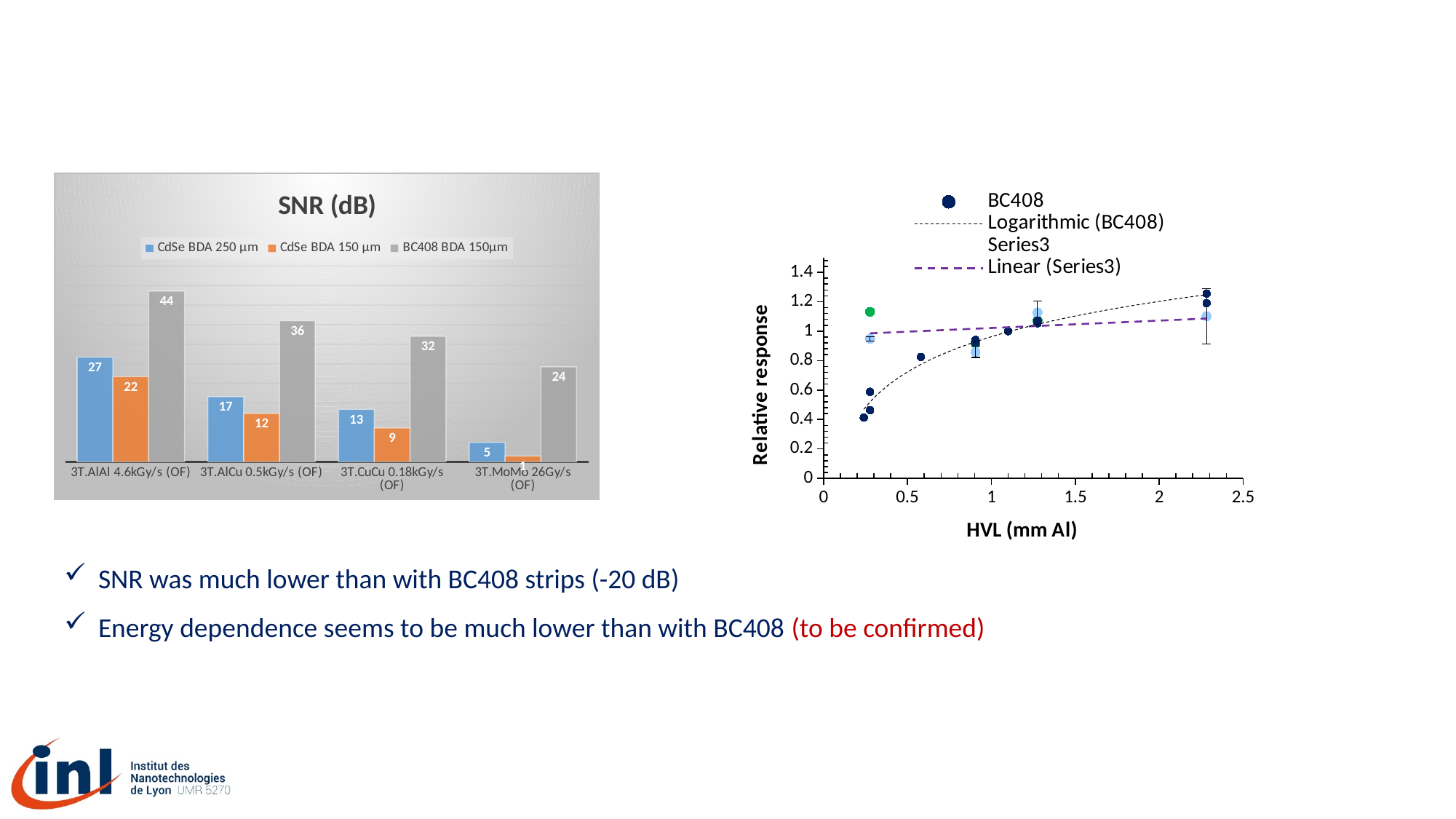

# Results: ANSTO IMBL measurements

### Chart: SNR (dB)

| Category | CdSe BDA 250 µm | CdSe BDA 150 µm | BC408 BDA 150µm |
|---|---|---|---|
| 3T.AlAl 4.6kGy/s (OF) | 26.710950516622013 | 21.745629745552026 | 43.58282143685817 |
| 3T.AlCu 0.5kGy/s (OF) | 16.645667665366453 | 12.354274364449694 | 35.98921759818636 |
| 3T.CuCu 0.18kGy/s (OF) | 13.380578754197561 | 8.623699371228824 | 32.04054833597338 |
| 3T.MoMo 26Gy/s (OF) | 4.9542869991886835 | 1.4860265480609336 | 24.241903348180408 |

### Chart

| Category |  |  |  |  |
|---|---|---|---|---|
SNR was much lower than with BC408 strips (-20 dB)
Energy dependence seems to be much lower than with BC408 (to be confirmed)